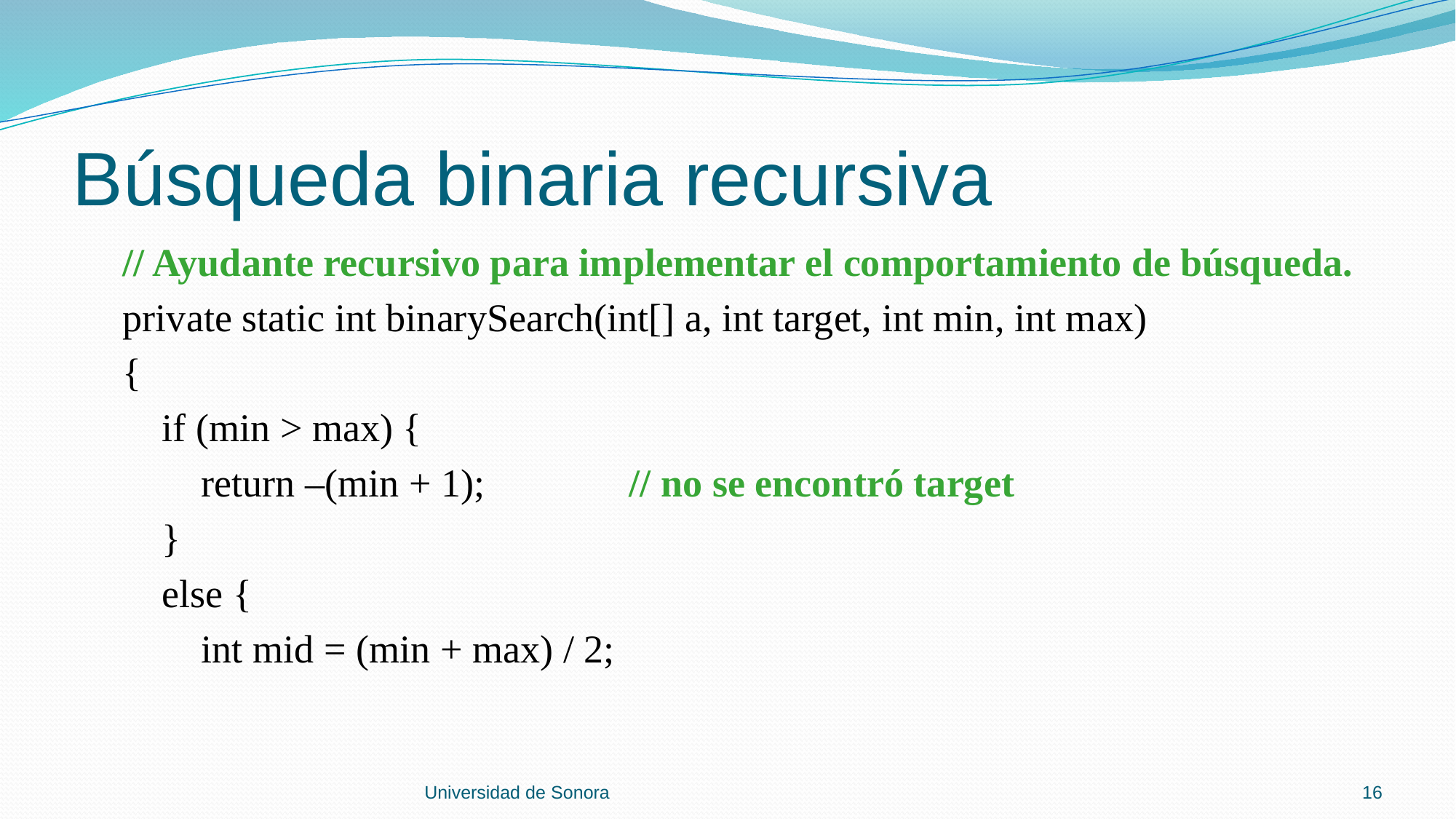

# Búsqueda binaria recursiva
    // Ayudante recursivo para implementar el comportamiento de búsqueda.
    private static int binarySearch(int[] a, int target, int min, int max)
    {
        if (min > max) {
            return –(min + 1);		// no se encontró target
        }
        else {
            int mid = (min + max) / 2;
Universidad de Sonora
16